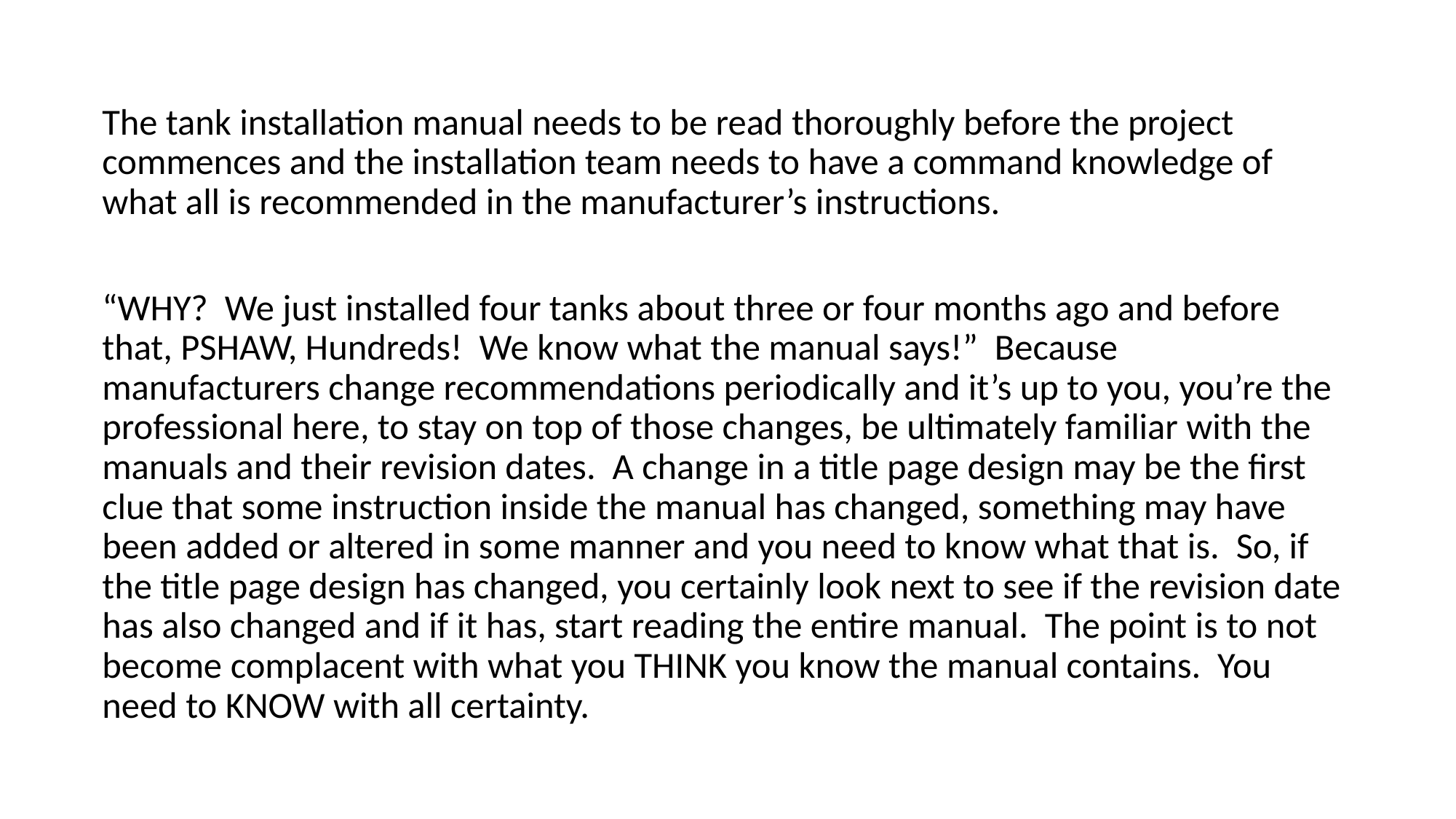

The tank installation manual needs to be read thoroughly before the project commences and the installation team needs to have a command knowledge of what all is recommended in the manufacturer’s instructions.

“WHY?  We just installed four tanks about three or four months ago and before that, PSHAW, Hundreds!  We know what the manual says!”  Because manufacturers change recommendations periodically and it’s up to you, you’re the professional here, to stay on top of those changes, be ultimately familiar with the manuals and their revision dates.  A change in a title page design may be the first clue that some instruction inside the manual has changed, something may have been added or altered in some manner and you need to know what that is.  So, if the title page design has changed, you certainly look next to see if the revision date has also changed and if it has, start reading the entire manual.  The point is to not become complacent with what you THINK you know the manual contains.  You need to KNOW with all certainty.